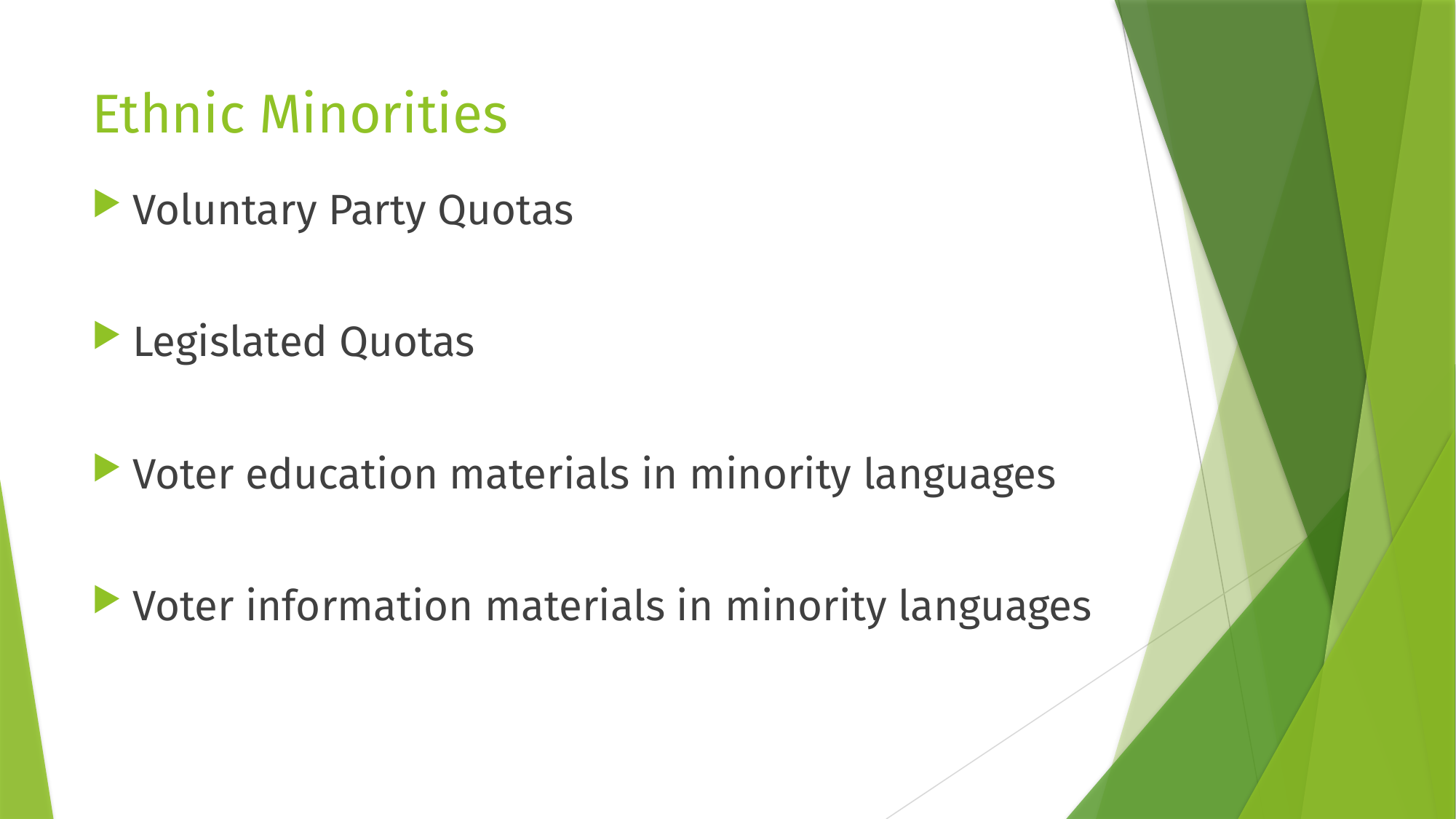

# Ethnic Minorities
Voluntary Party Quotas

Legislated Quotas

Voter education materials in minority languages

Voter information materials in minority languages